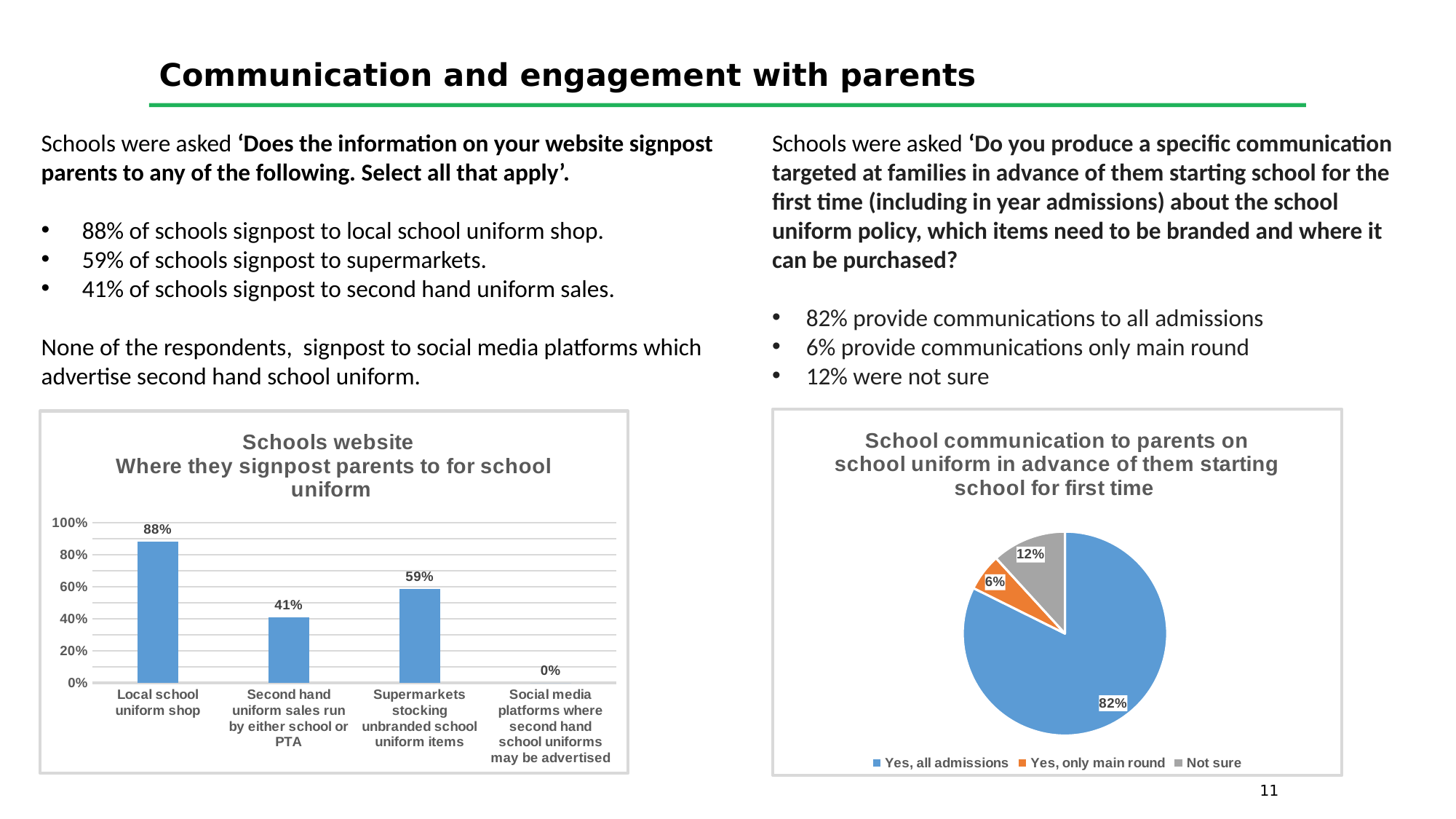

# Communication and engagement with parents

Schools were asked ‘Does the information on your website signpost parents to any of the following. Select all that apply’.

88% of schools signpost to local school uniform shop.
59% of schools signpost to supermarkets.
41% of schools signpost to second hand uniform sales.

None of the respondents,  signpost to social media platforms which advertise second hand school uniform.
Schools were asked ‘Do you produce a specific communication targeted at families in advance of them starting school for the first time (including in year admissions) about the school uniform policy, which items need to be branded and where it can be purchased?

82% provide communications to all admissions
6% provide communications only main round
12% were not sure

### Chart: School communication to parents on school uniform in advance of them starting school for first time

| Category | Number |
|---|---|
| Yes, all admissions | 14.0 |
| Yes, only main round | 1.0 |
| Not sure | 2.0 |

### Chart: Schools website
Where they signpost parents to for school uniform

| Category | Percentage |
|---|---|
| Local school uniform shop | 0.8823529411764706 |
| Second hand uniform sales run by either school or PTA | 0.4117647058823529 |
| Supermarkets stocking unbranded school uniform items | 0.5882352941176471 |
| Social media platforms where second hand school uniforms may be advertised | 0.0 |
11